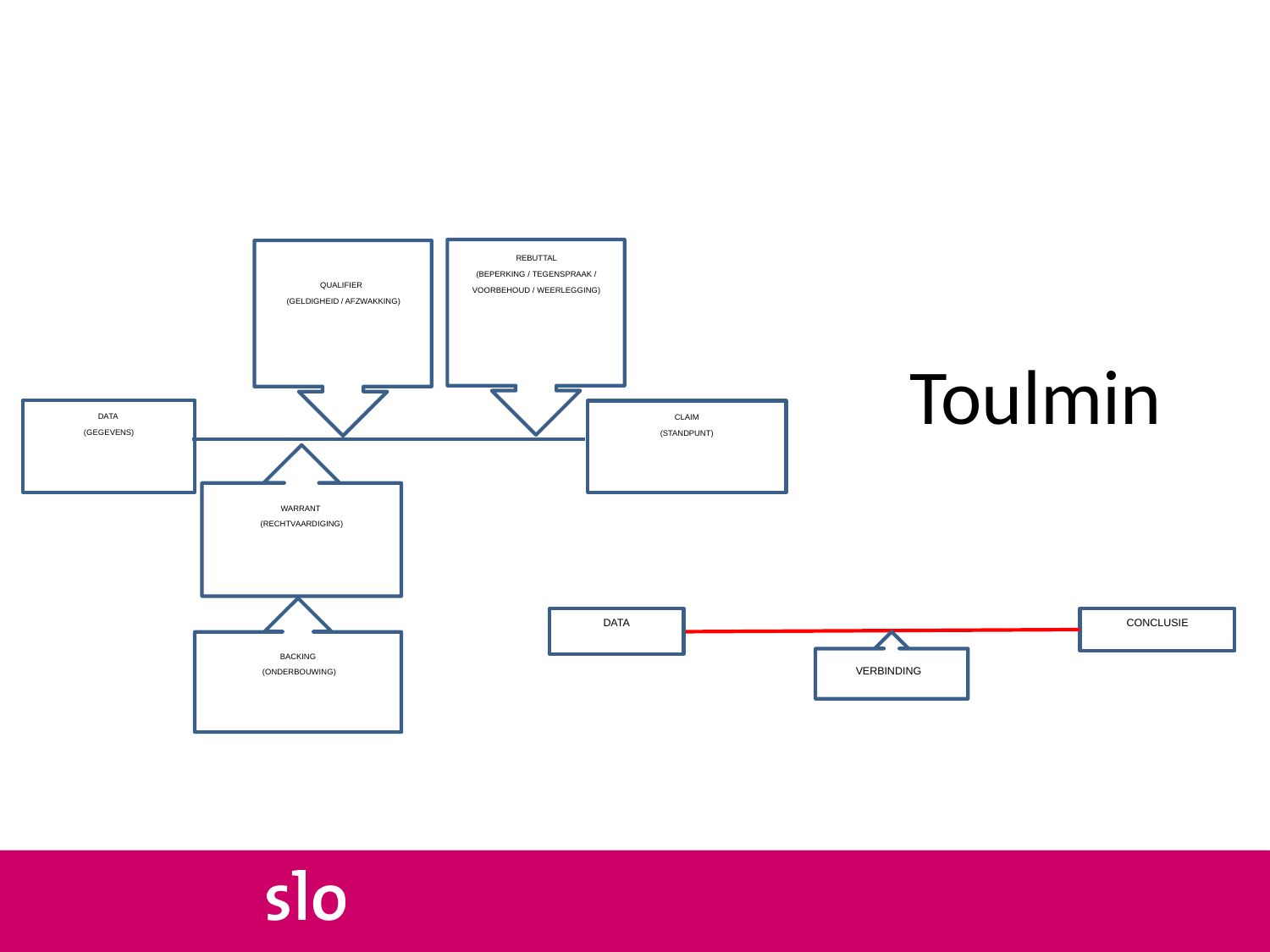

REBUTTAL
(BEPERKING / TEGENSPRAAK / VOORBEHOUD / WEERLEGGING)

QUALIFIER
(GELDIGHEID / AFZWAKKING)
DATA
(GEGEVENS)
CLAIM
(STANDPUNT)

WARRANT
(RECHTVAARDIGING)

BACKING
 (ONDERBOUWING)
# Toulmin
DATA
CONCLUSIE

VERBINDING